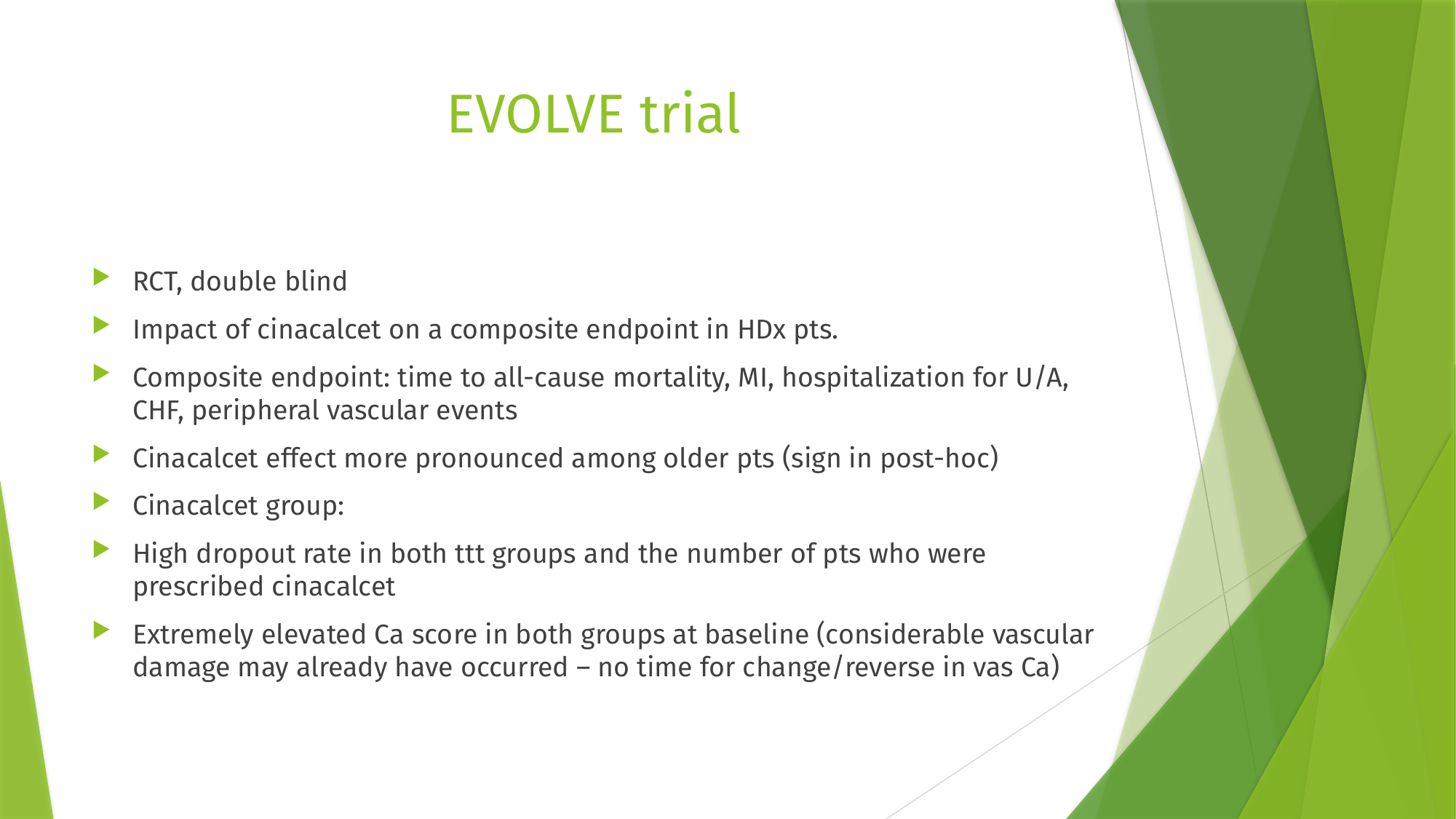

# EVOLVE trial
RCT, double blind
Impact of cinacalcet on a composite endpoint in HDx pts.
Composite endpoint: time to all-cause mortality, MI, hospitalization for U/A, CHF, peripheral vascular events
Cinacalcet effect more pronounced among older pts (sign in post-hoc)
Cinacalcet group:
High dropout rate in both ttt groups and the number of pts who were prescribed cinacalcet
Extremely elevated Ca score in both groups at baseline (considerable vascular damage may already have occurred – no time for change/reverse in vas Ca)